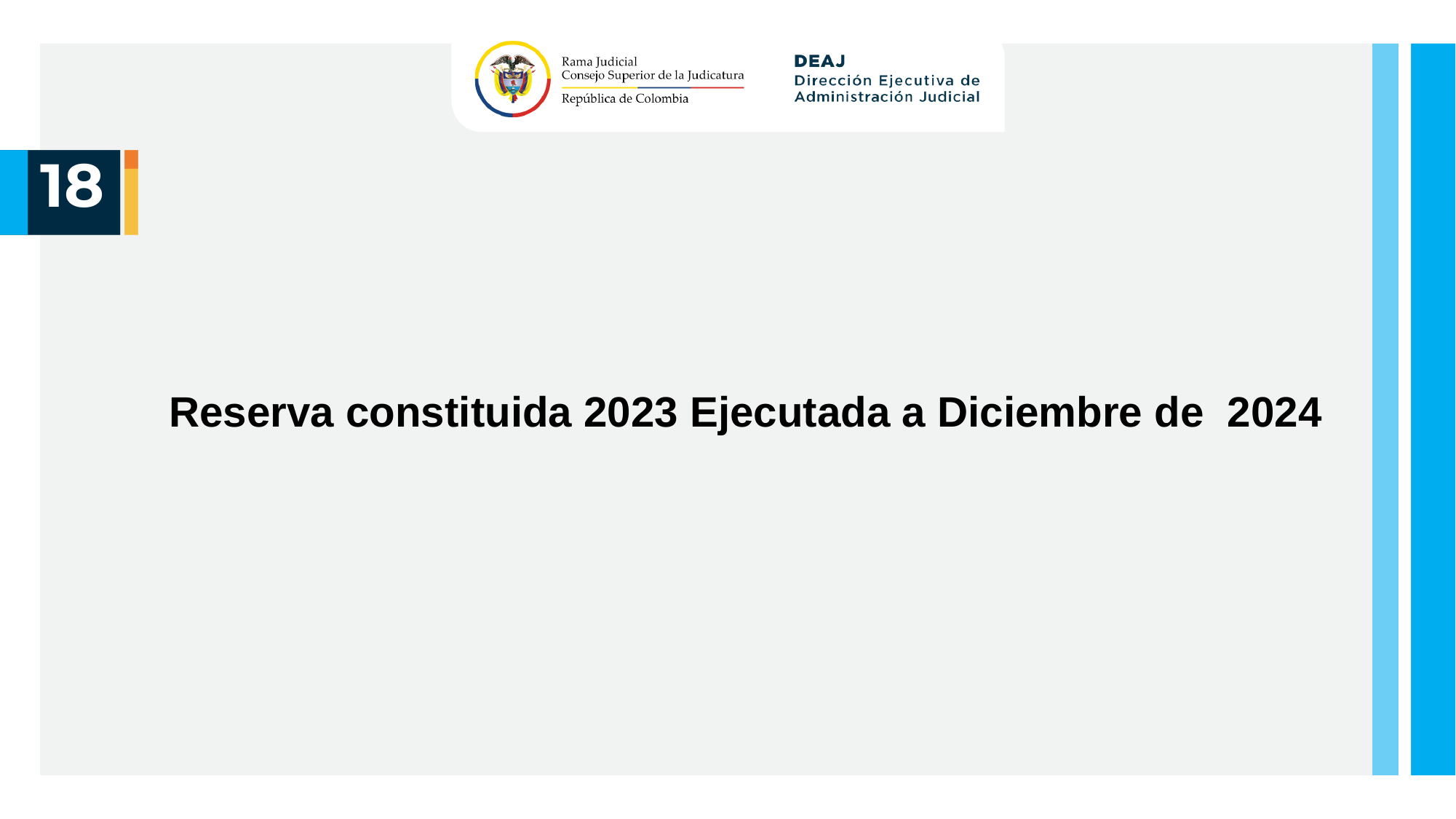

18
Reserva constituida 2023 Ejecutada a Diciembre de  2024
Unidad de Presupuesto / Ejecucion Presupuestal